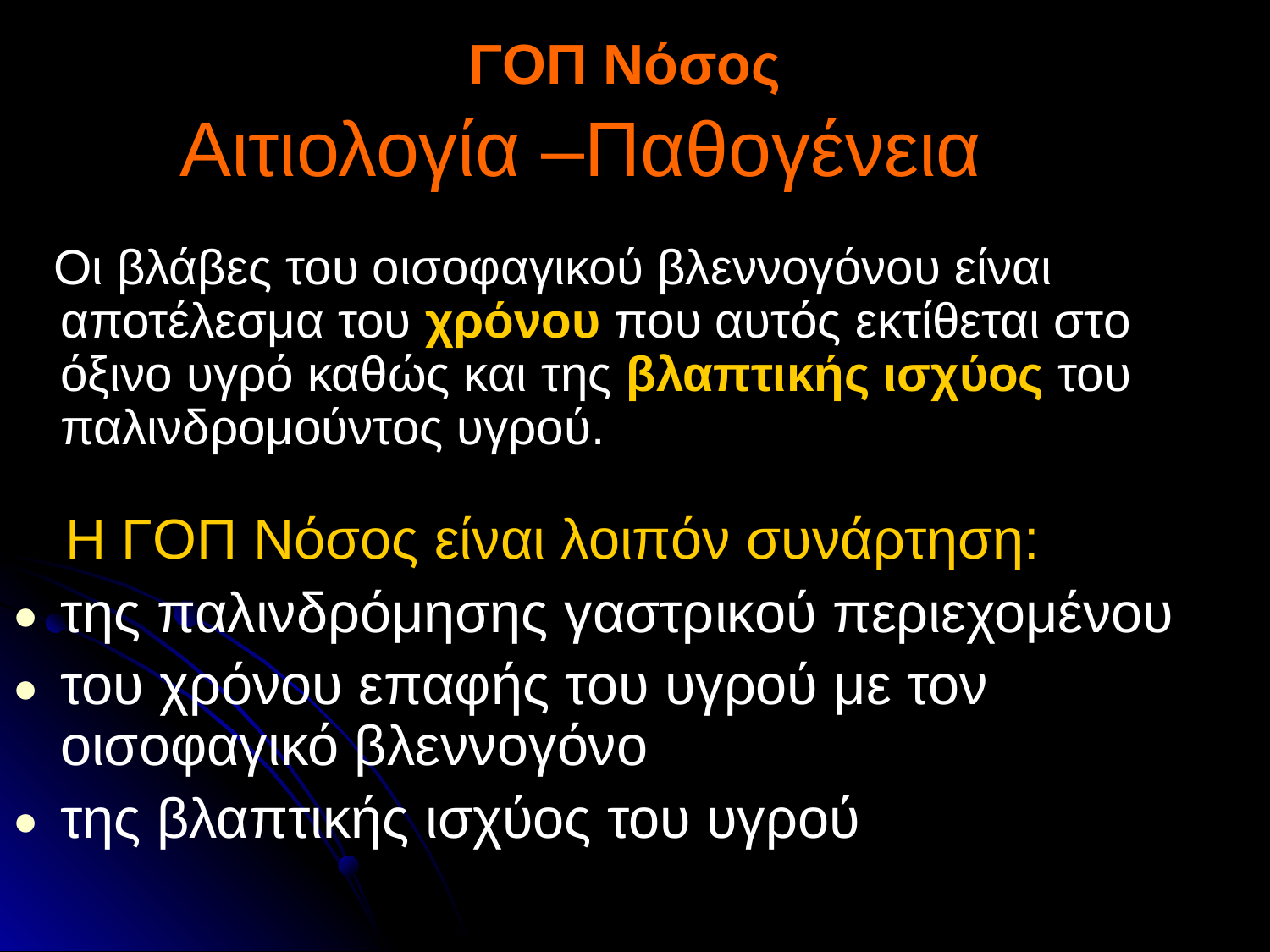

# ΓΟΠ Νόσος Αιτιολογία –Παθογένεια
   Οι βλάβες του οισοφαγικού βλεννογόνου είναι αποτέλεσμα του χρόνου που αυτός εκτίθεται στο όξινο υγρό καθώς και της βλαπτικής ισχύος του παλινδρομούντος υγρού.

   Η ΓΟΠ Νόσος είναι λοιπόν συνάρτηση:
της παλινδρόμησης γαστρικού περιεχομένου
του χρόνου επαφής του υγρού με τον οισοφαγικό βλεννογόνο
της βλαπτικής ισχύος του υγρού